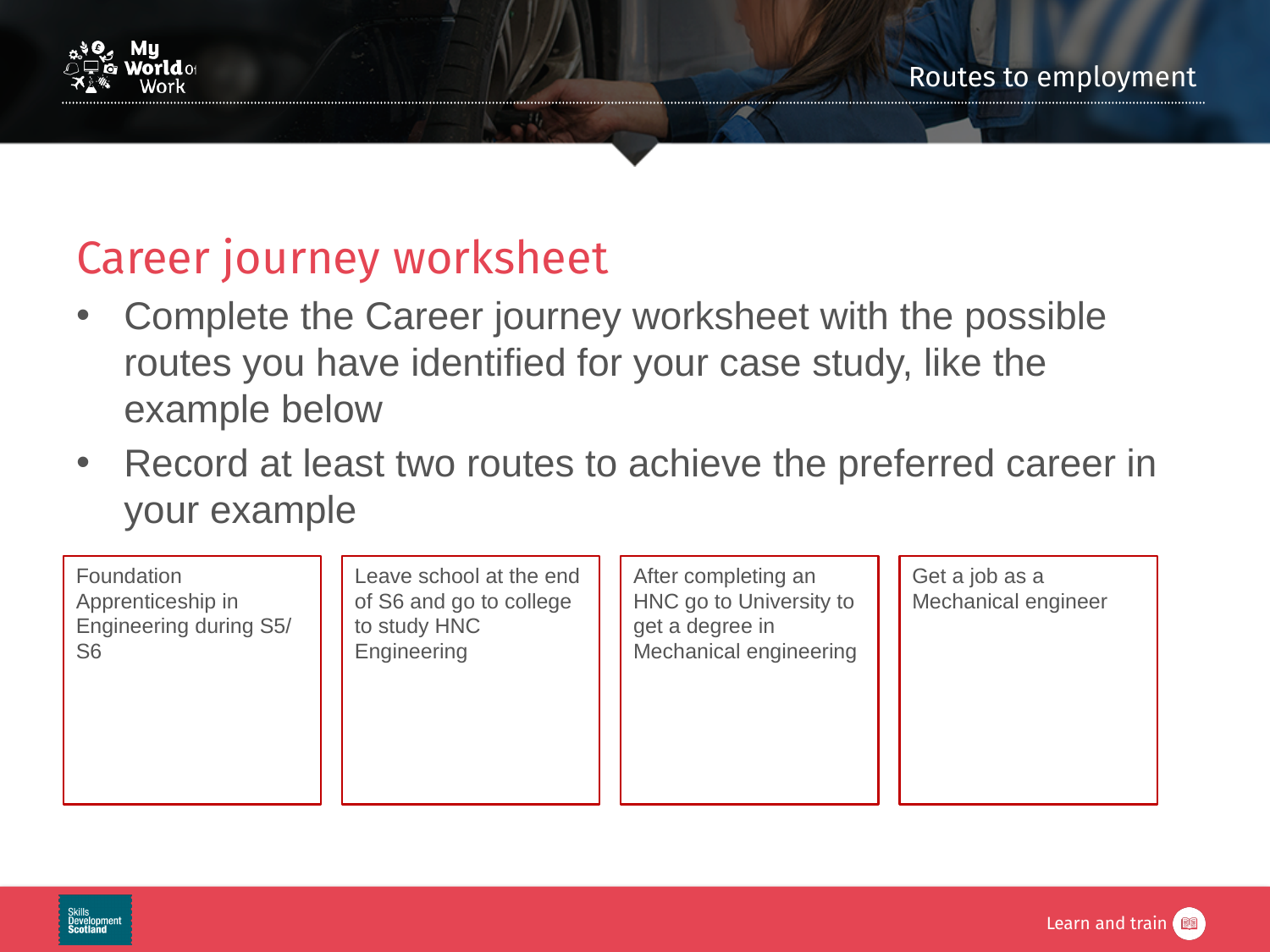

Career journey worksheet
Complete the Career journey worksheet with the possible routes you have identified for your case study, like the example below
Record at least two routes to achieve the preferred career in your example

Foundation Apprenticeship in Engineering during S5/ S6
Leave school at the end of S6 and go to college to study HNC Engineering
After completing an HNC go to University to get a degree in Mechanical engineering
Get a job as a Mechanical engineer